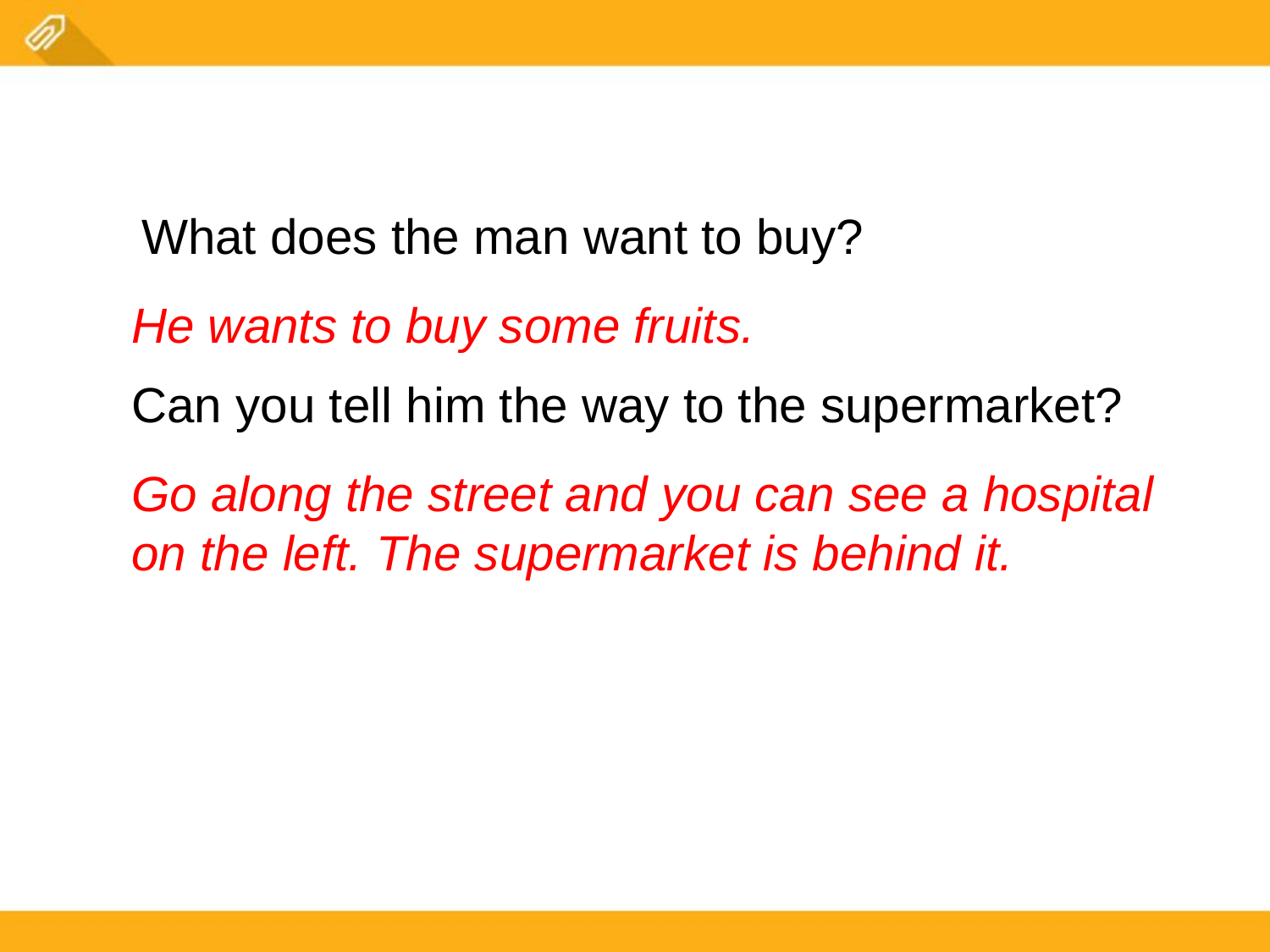

What does the man want to buy?
He wants to buy some fruits.
Can you tell him the way to the supermarket?
Go along the street and you can see a hospital on the left. The supermarket is behind it.